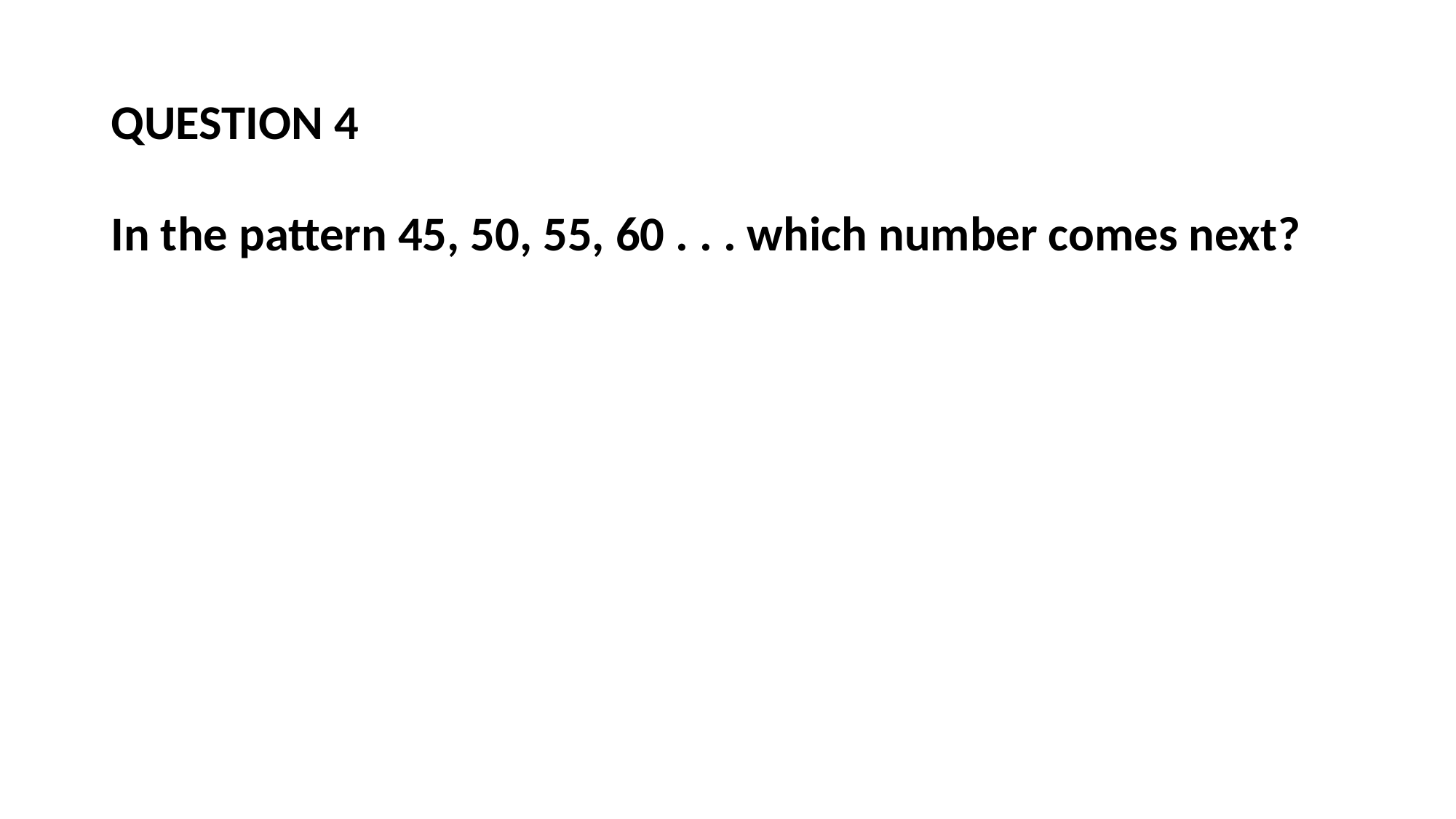

# QUESTION 4
In the pattern 45, 50, 55, 60 . . . which number comes next?